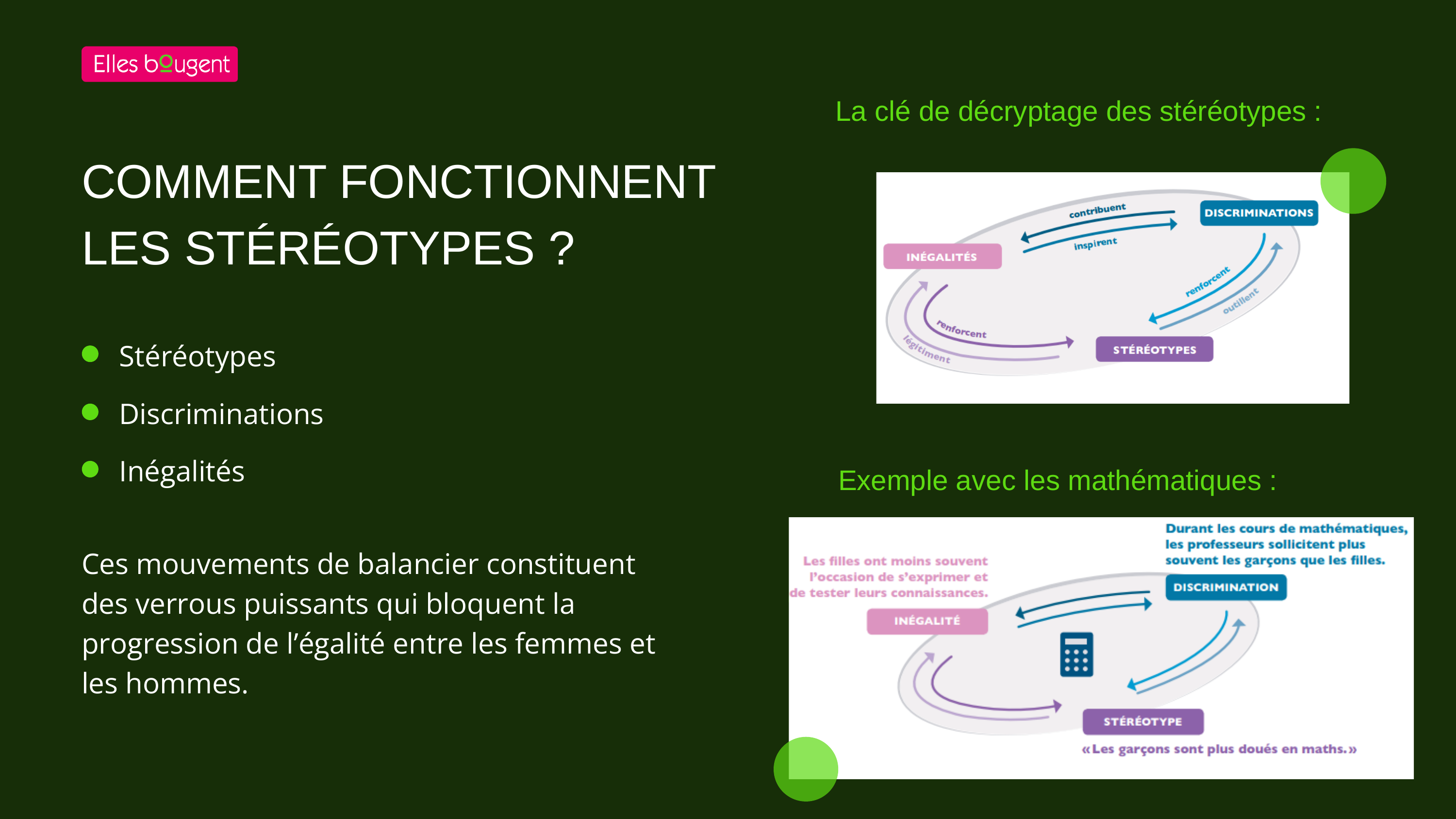

La clé de décryptage des stéréotypes :
COMMENT FONCTIONNENT LES STÉRÉOTYPES ?

Stéréotypes

Discriminations

Inégalités
Exemple avec les mathématiques :

Ces mouvements de balancier constituent des verrous puissants qui bloquent la progression de l’égalité entre les femmes et les hommes.